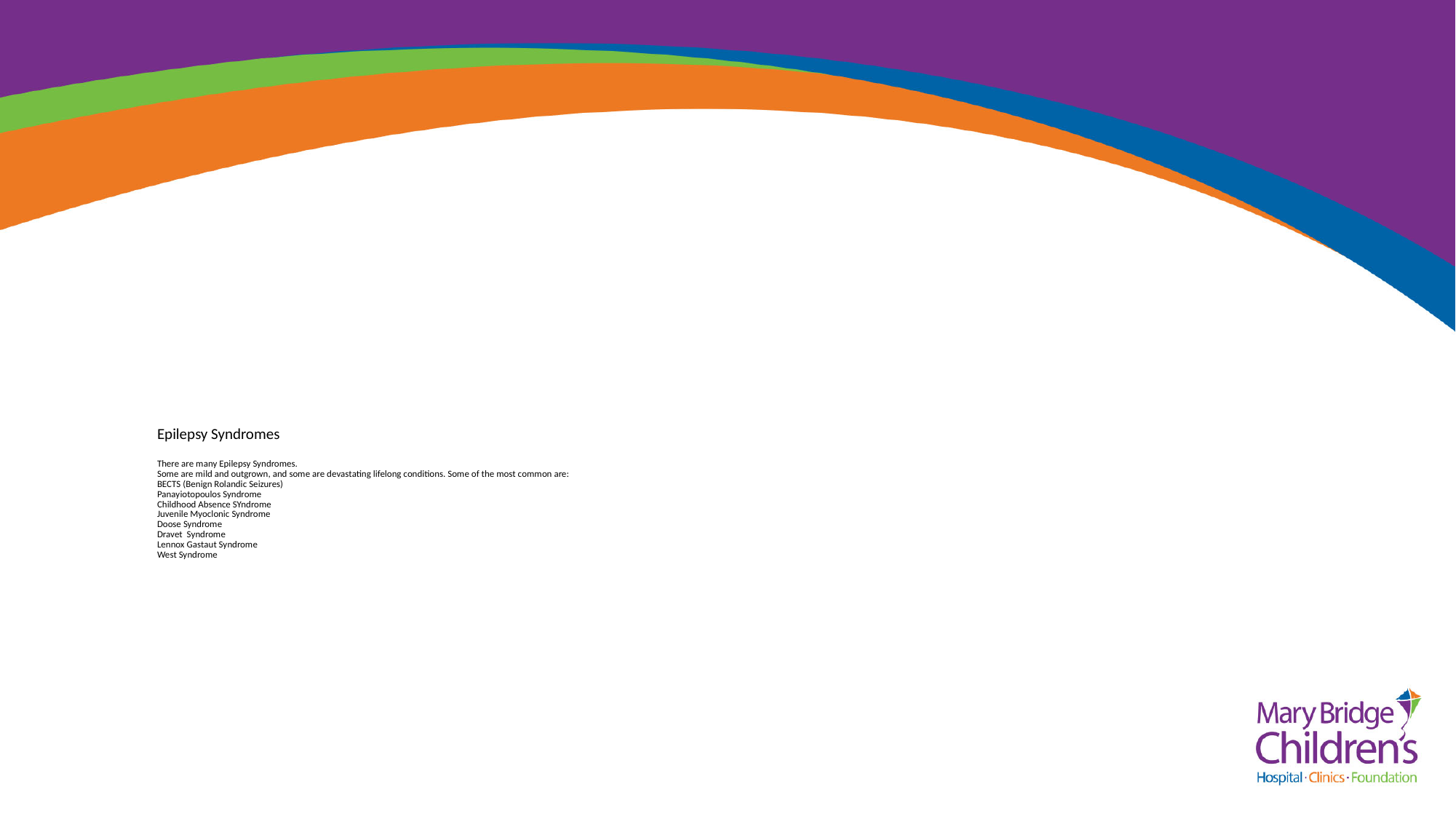

# Epilepsy Syndromes There are many Epilepsy Syndromes. Some are mild and outgrown, and some are devastating lifelong conditions. Some of the most common are: BECTS (Benign Rolandic Seizures) Panayiotopoulos Syndrome Childhood Absence SYndrome Juvenile Myoclonic Syndrome Doose Syndrome Dravet  Syndrome Lennox Gastaut Syndrome West Syndrome